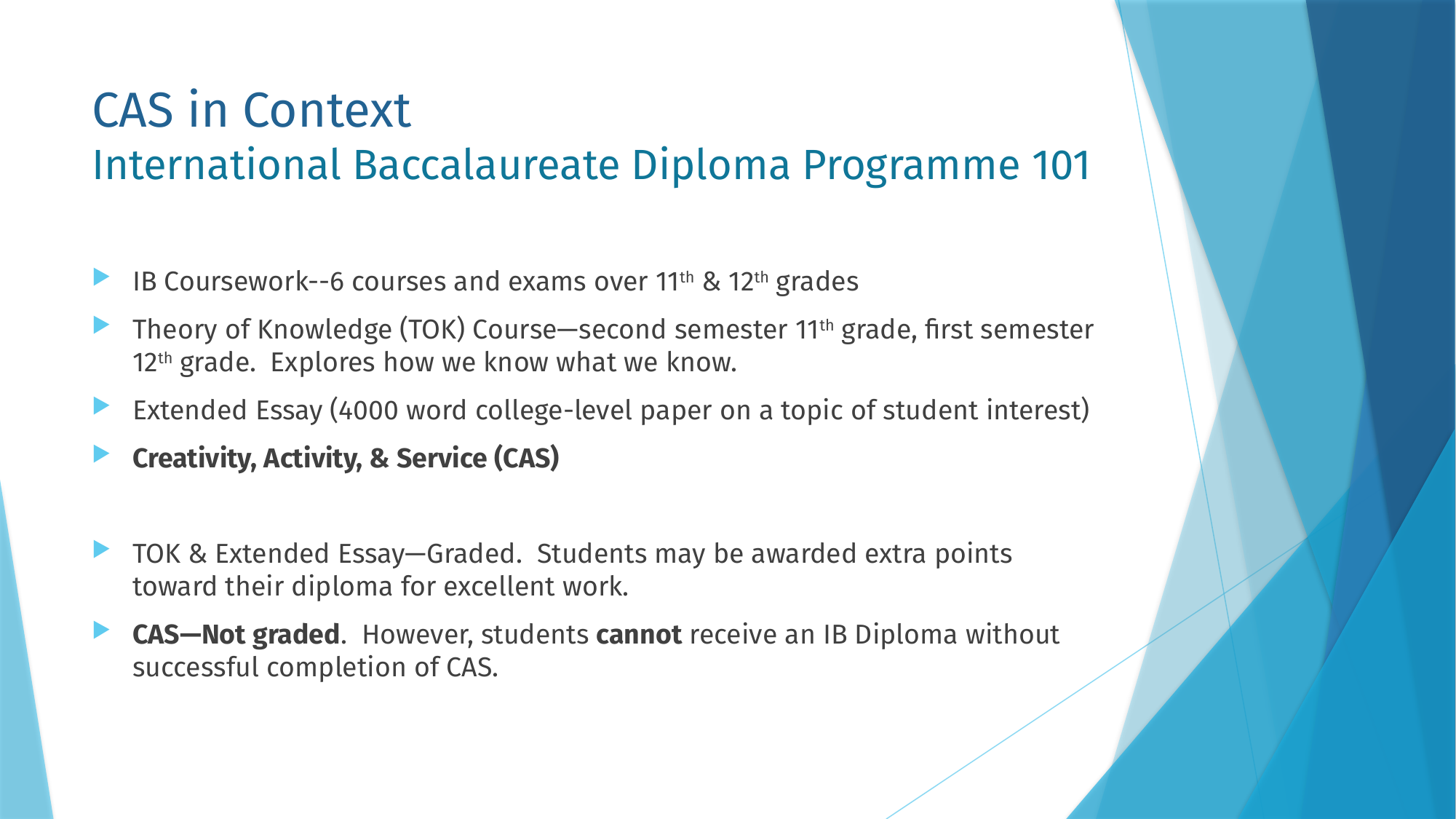

# CAS in Context International Baccalaureate Diploma Programme 101
IB Coursework--6 courses and exams over 11th & 12th grades
Theory of Knowledge (TOK) Course—second semester 11th grade, first semester 12th grade.  Explores how we know what we know.
Extended Essay (4000 word college-level paper on a topic of student interest)
Creativity, Activity, & Service (CAS)

TOK & Extended Essay—Graded.  Students may be awarded extra points toward their diploma for excellent work.
CAS—Not graded.  However, students cannot receive an IB Diploma without successful completion of CAS.